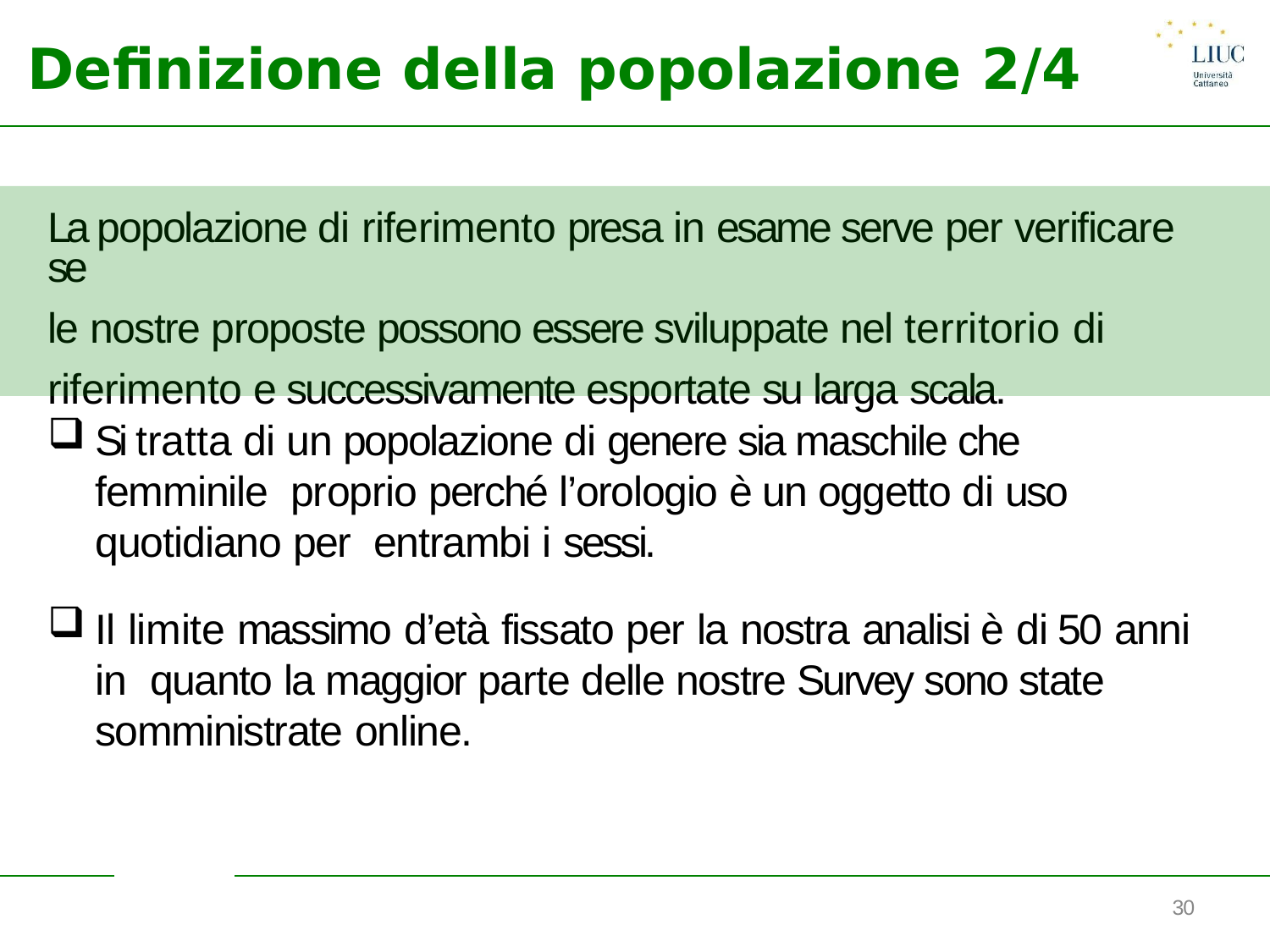

# Definizione della popolazione 2/4

La popolazione di riferimento presa in esame serve per verificare se
le nostre proposte possono essere sviluppate nel territorio di
riferimento e successivamente esportate su larga scala.
Si tratta di un popolazione di genere sia maschile che femminile  proprio perché l’orologio è un oggetto di uso quotidiano per  entrambi i sessi.
Il limite massimo d’età fissato per la nostra analisi è di 50 anni in  quanto la maggior parte delle nostre Survey sono state  somministrate online.

30